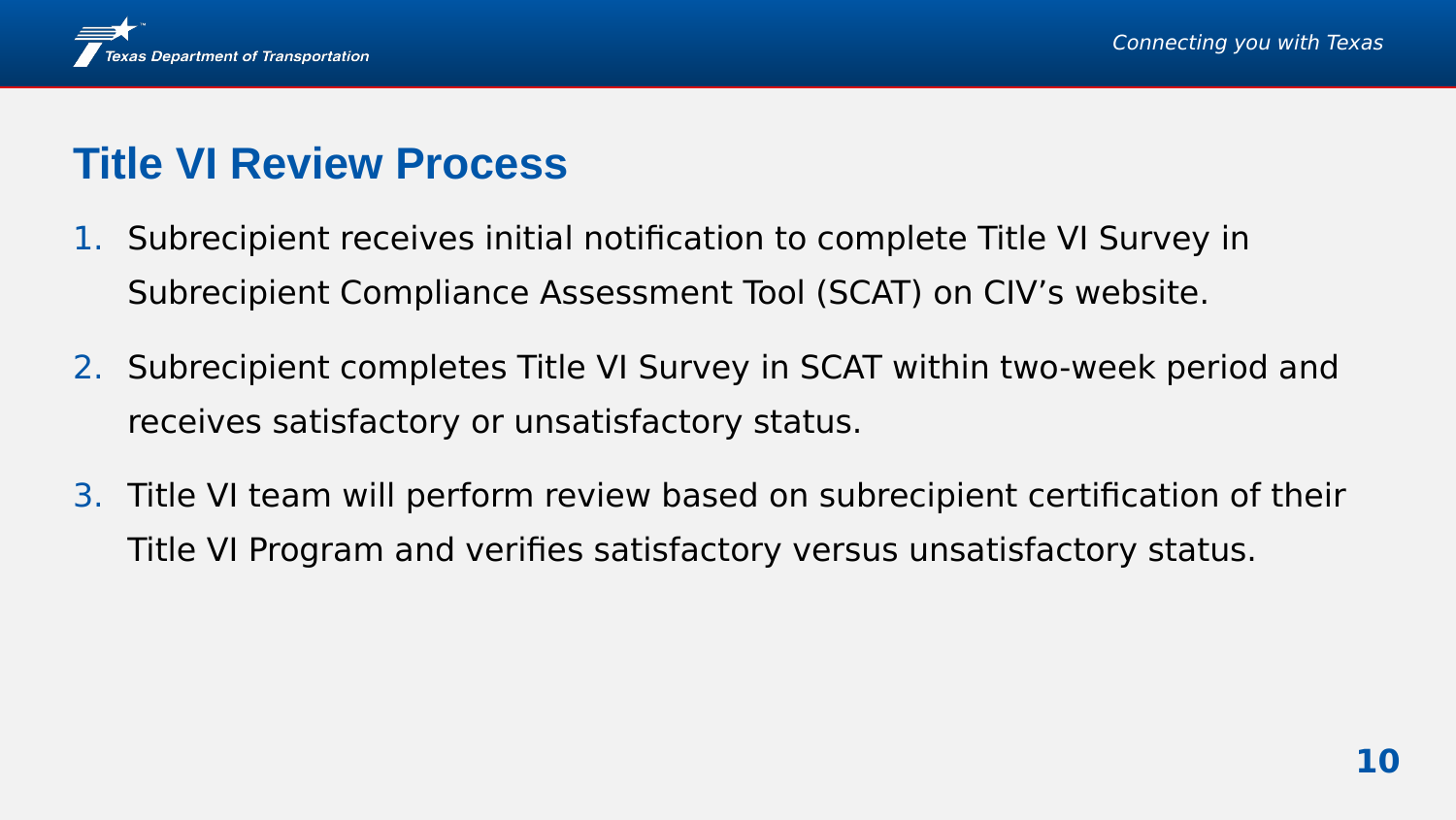

# Title VI Review Process
Subrecipient receives initial notification to complete Title VI Survey in Subrecipient Compliance Assessment Tool (SCAT) on CIV’s website.
Subrecipient completes Title VI Survey in SCAT within two-week period and receives satisfactory or unsatisfactory status.
Title VI team will perform review based on subrecipient certification of their Title VI Program and verifies satisfactory versus unsatisfactory status.

Notes: Let’s go through the review process. It begins with the initial email notification sent from the Title VI Compliance Team. Typically, the email notifications are sent out to subrecipients in early May. We send these out to the agency’s Title VI Coordinators and direct them to the Title VI survey on the Civil Rights Division Subrecipient Resources webpage on txdot.gov. Subrecipients have two weeks to complete the Title VI survey and will receive a satisfactory or unsatisfactory status based on the information submitted. The Title VI team will conduct a desk review to verify the information and send subrecipients a confirmation letter of their survey status.